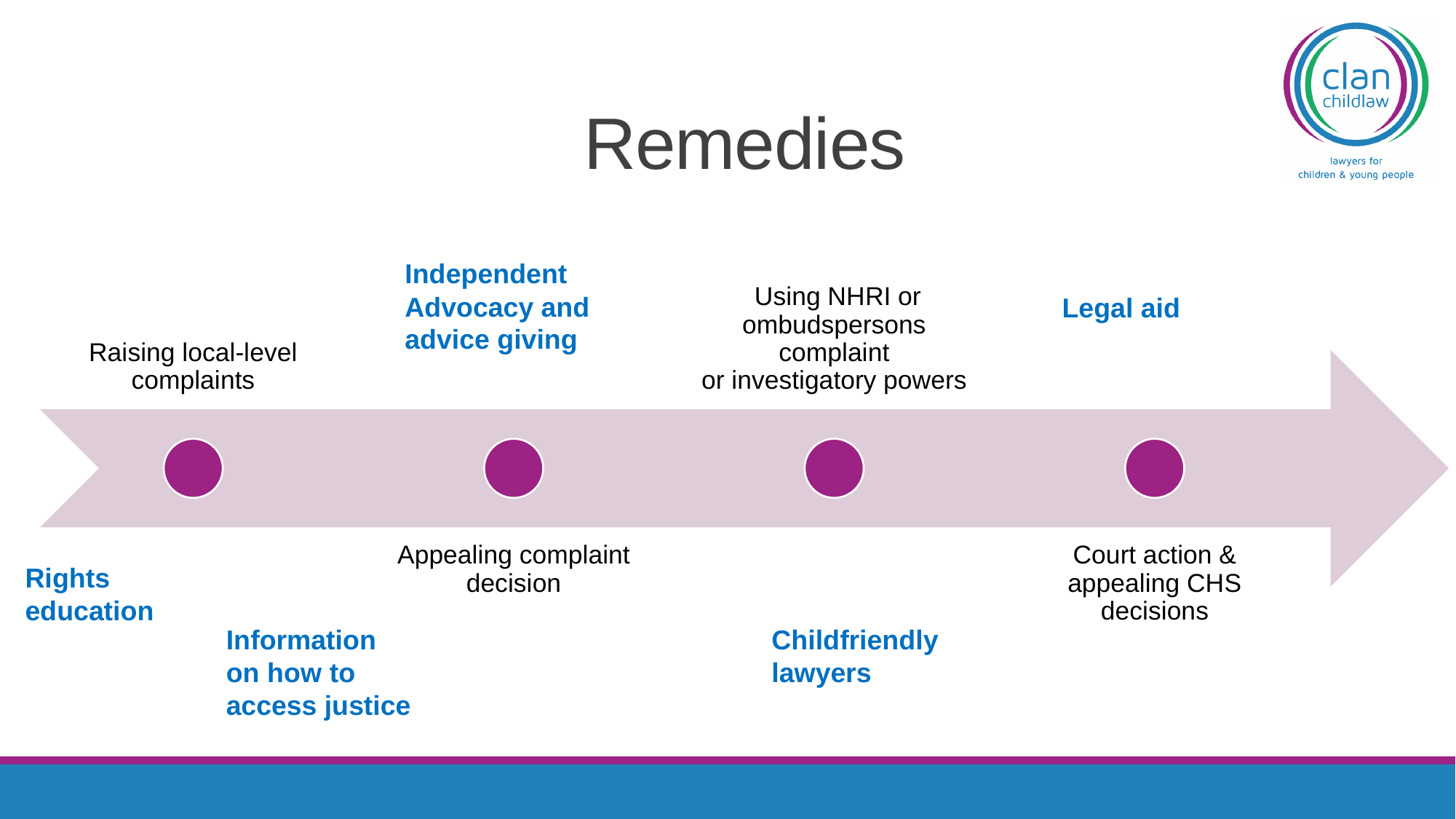

# Remedies
Raising local-level complaints
Appealing complaint decision
 Using NHRI or ombudspersons complaint or investigatory powers
Court action & appealing CHS decisions
Independent Advocacy and advice giving
Legal aid
Rights education
Childfriendly lawyers
Information on how to access justice